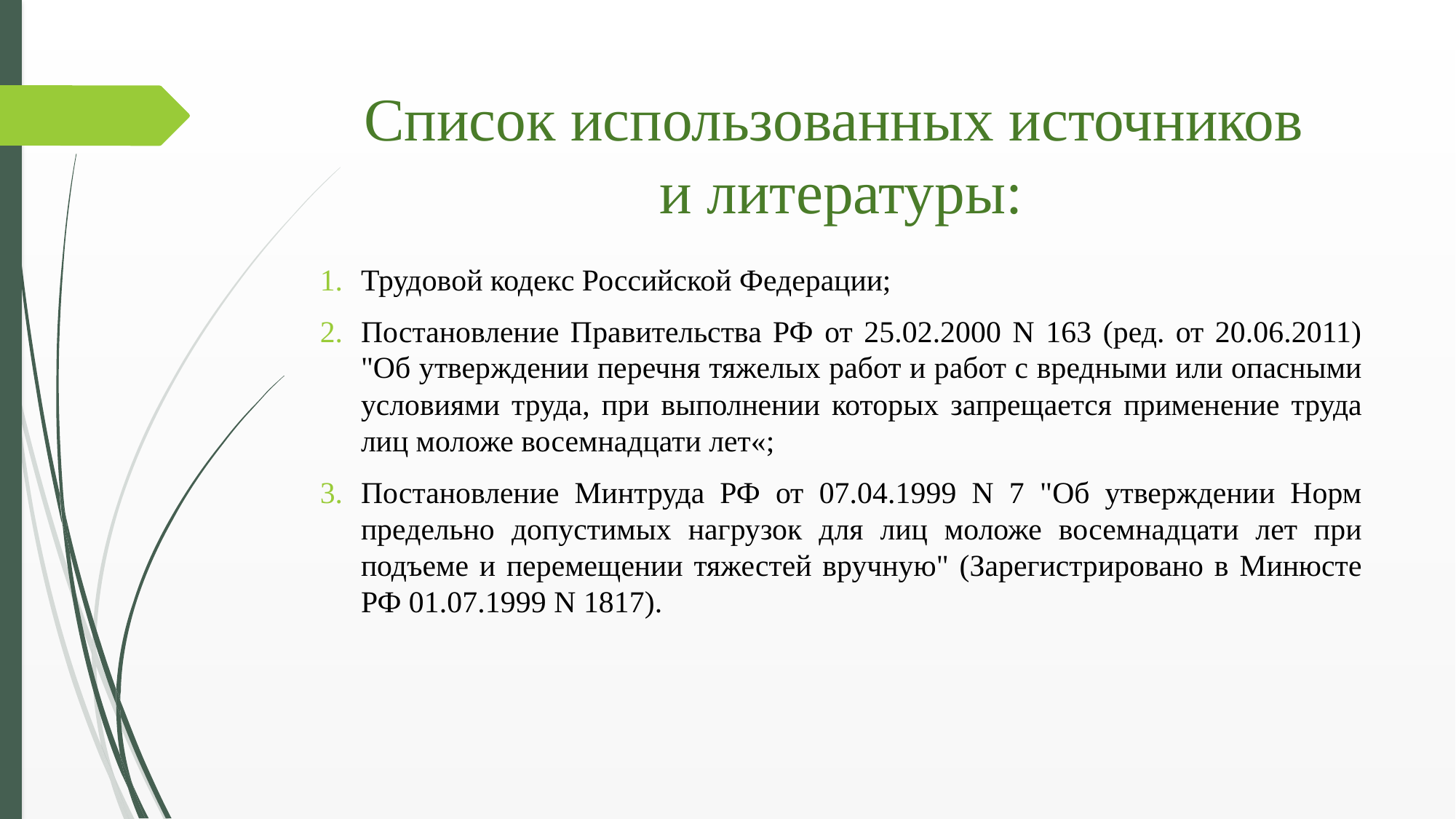

# Список использованных источников и литературы:
Трудовой кодекс Российской Федерации;
Постановление Правительства РФ от 25.02.2000 N 163 (ред. от 20.06.2011) "Об утверждении перечня тяжелых работ и работ с вредными или опасными условиями труда, при выполнении которых запрещается применение труда лиц моложе восемнадцати лет«;
Постановление Минтруда РФ от 07.04.1999 N 7 "Об утверждении Норм предельно допустимых нагрузок для лиц моложе восемнадцати лет при подъеме и перемещении тяжестей вручную" (Зарегистрировано в Минюсте РФ 01.07.1999 N 1817).